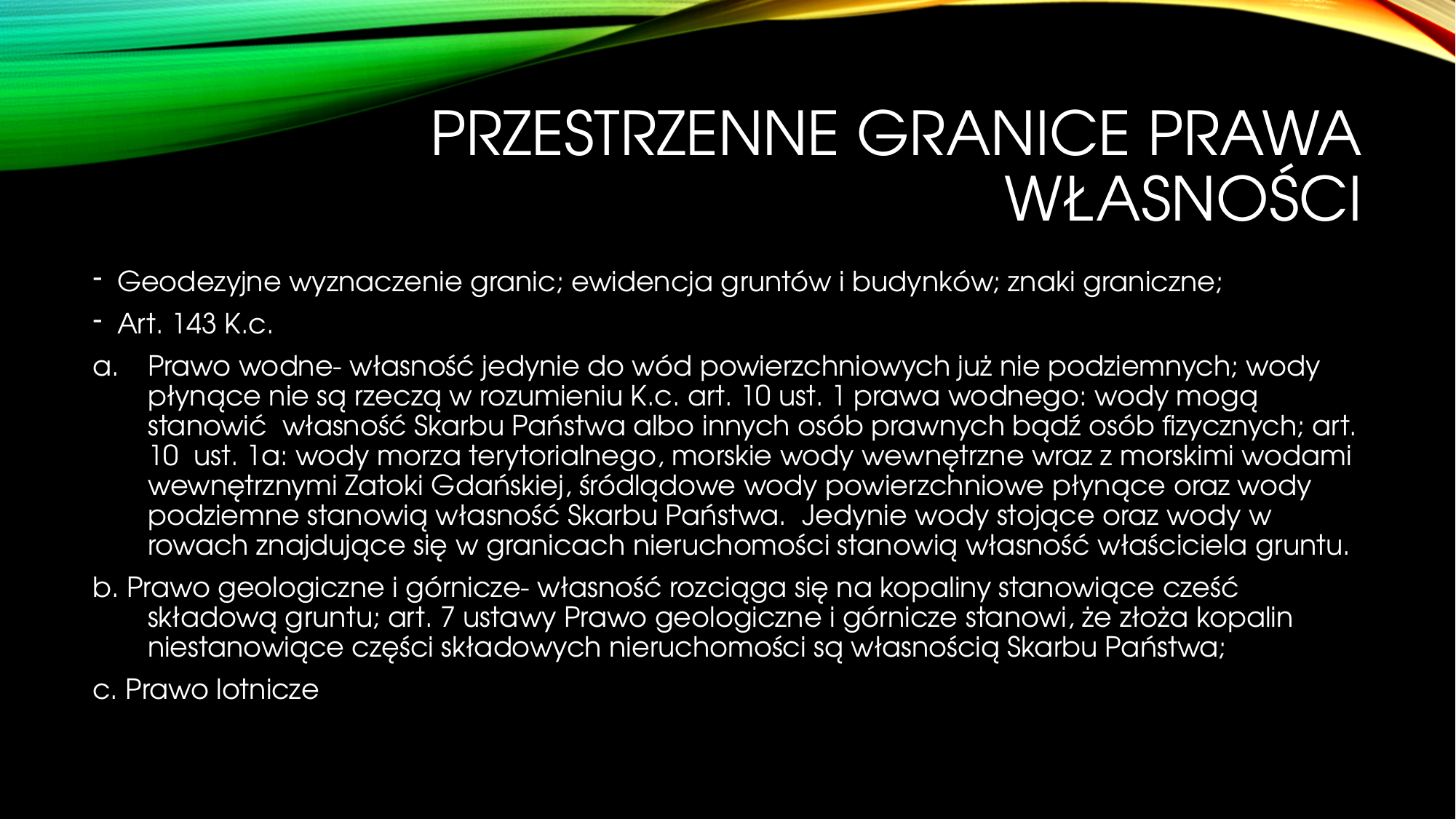

# Przestrzenne granice prawa własności
Geodezyjne wyznaczenie granic; ewidencja gruntów i budynków; znaki graniczne;
Art. 143 K.c.
Prawo wodne- własność jedynie do wód powierzchniowych już nie podziemnych; wody płynące nie są rzeczą w rozumieniu K.c. art. 10 ust. 1 prawa wodnego: wody mogą stanowić  własność Skarbu Państwa albo innych osób prawnych bądź osób fizycznych; art. 10  ust. 1a: wody morza terytorialnego, morskie wody wewnętrzne wraz z morskimi wodami wewnętrznymi Zatoki Gdańskiej, śródlądowe wody powierzchniowe płynące oraz wody podziemne stanowią własność Skarbu Państwa.  Jedynie wody stojące oraz wody w rowach znajdujące się w granicach nieruchomości stanowią własność właściciela gruntu.
b. Prawo geologiczne i górnicze- własność rozciąga się na kopaliny stanowiące cześć składową gruntu; art. 7 ustawy Prawo geologiczne i górnicze stanowi, że złoża kopalin niestanowiące części składowych nieruchomości są własnością Skarbu Państwa;
c. Prawo lotnicze